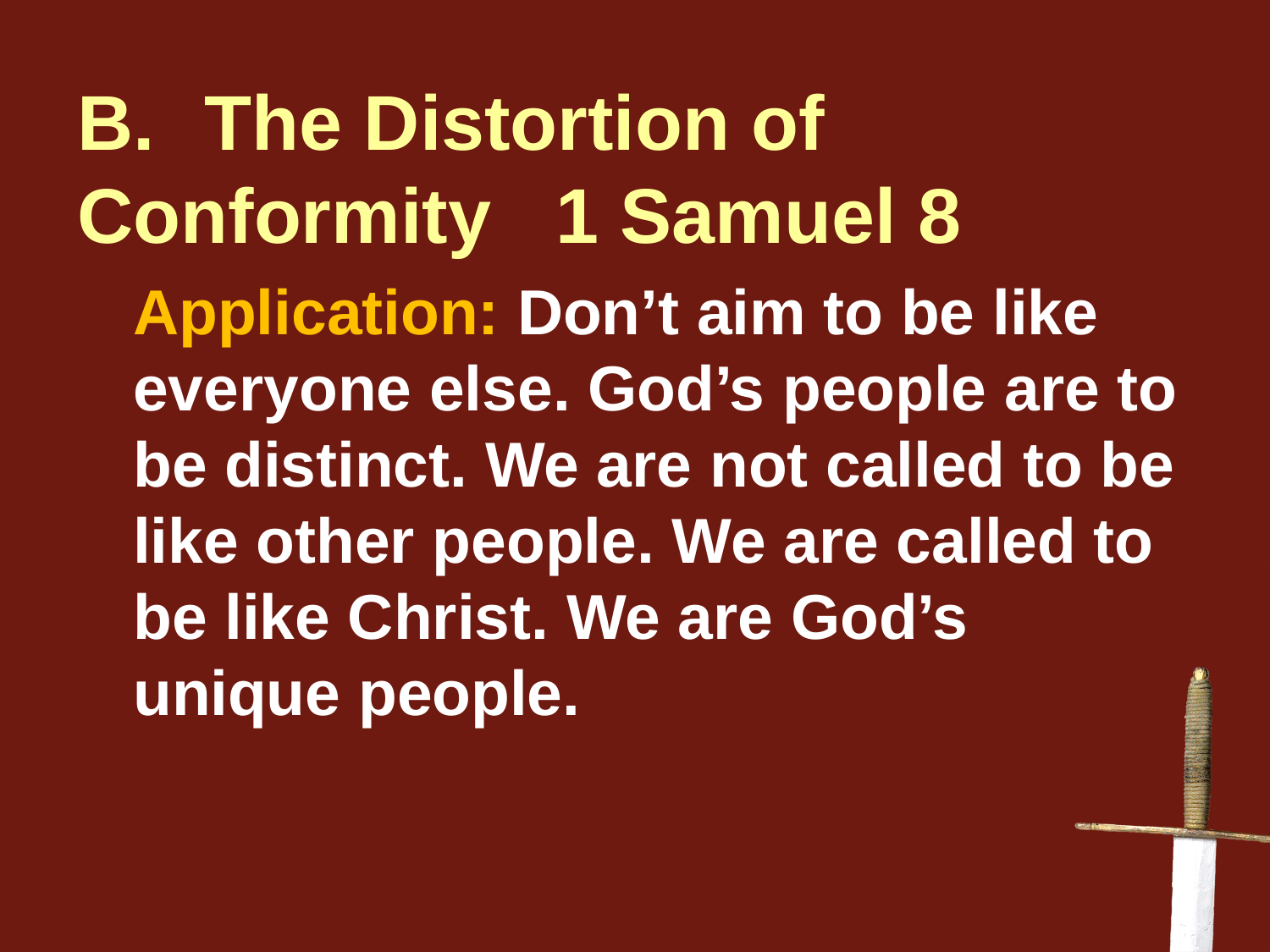

B.	The Distortion of Conformity   1 Samuel 8
Application: Don’t aim to be like everyone else. God’s people are to be distinct. We are not called to be like other people. We are called to be like Christ. We are God’s unique people.